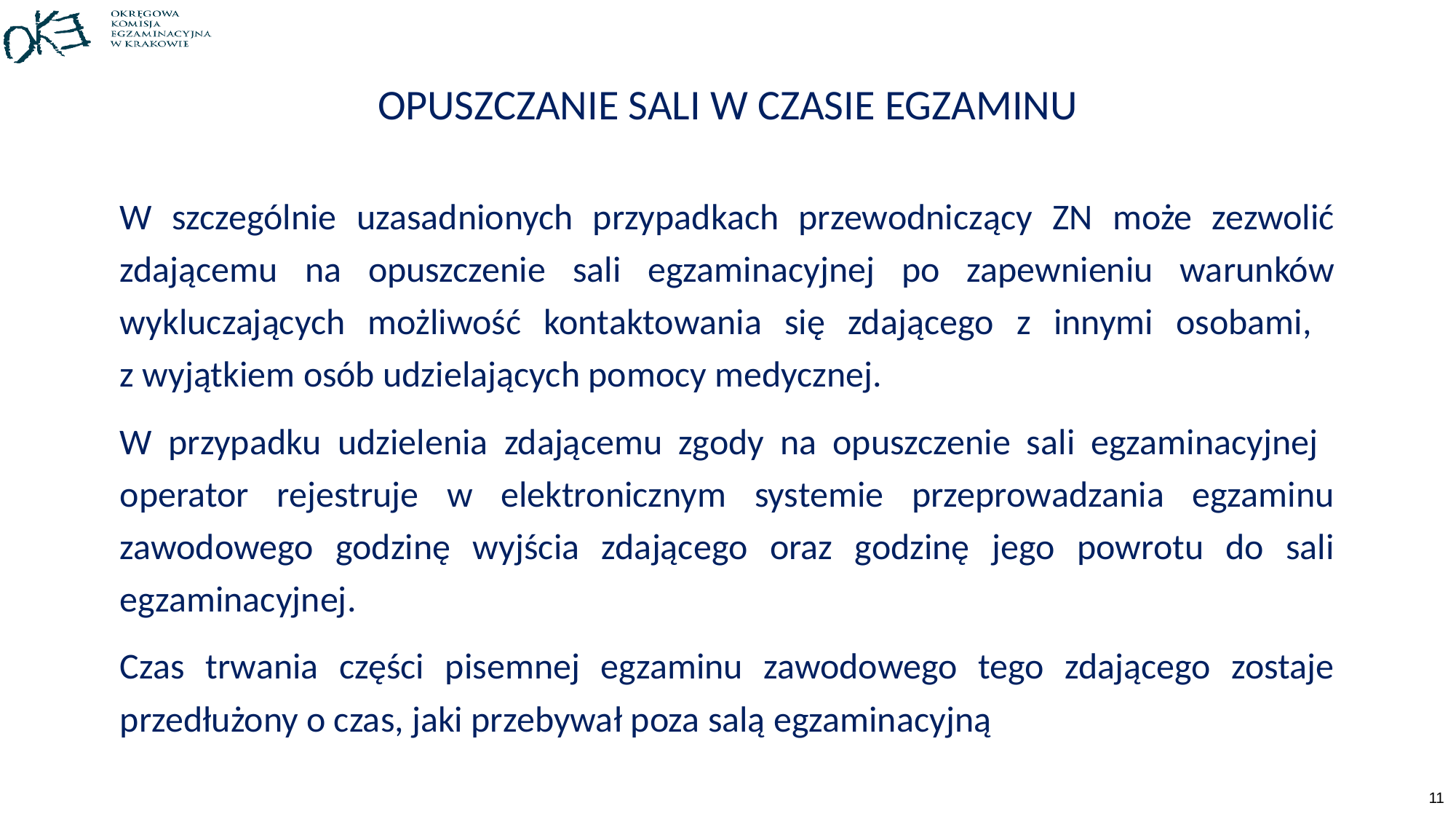

# Opuszczanie Sali w czasie egzaminu
W szczególnie uzasadnionych przypadkach przewodniczący ZN może zezwolić zdającemu na opuszczenie sali egzaminacyjnej po zapewnieniu warunków wykluczających możliwość kontaktowania się zdającego z innymi osobami,
z wyjątkiem osób udzielających pomocy medycznej.
W przypadku udzielenia zdającemu zgody na opuszczenie sali egzaminacyjnej  operator rejestruje w elektronicznym systemie przeprowadzania egzaminu zawodowego godzinę wyjścia zdającego oraz godzinę jego powrotu do sali egzaminacyjnej.
Czas trwania części pisemnej egzaminu zawodowego tego zdającego zostaje przedłużony o czas, jaki przebywał poza salą egzaminacyjną
11